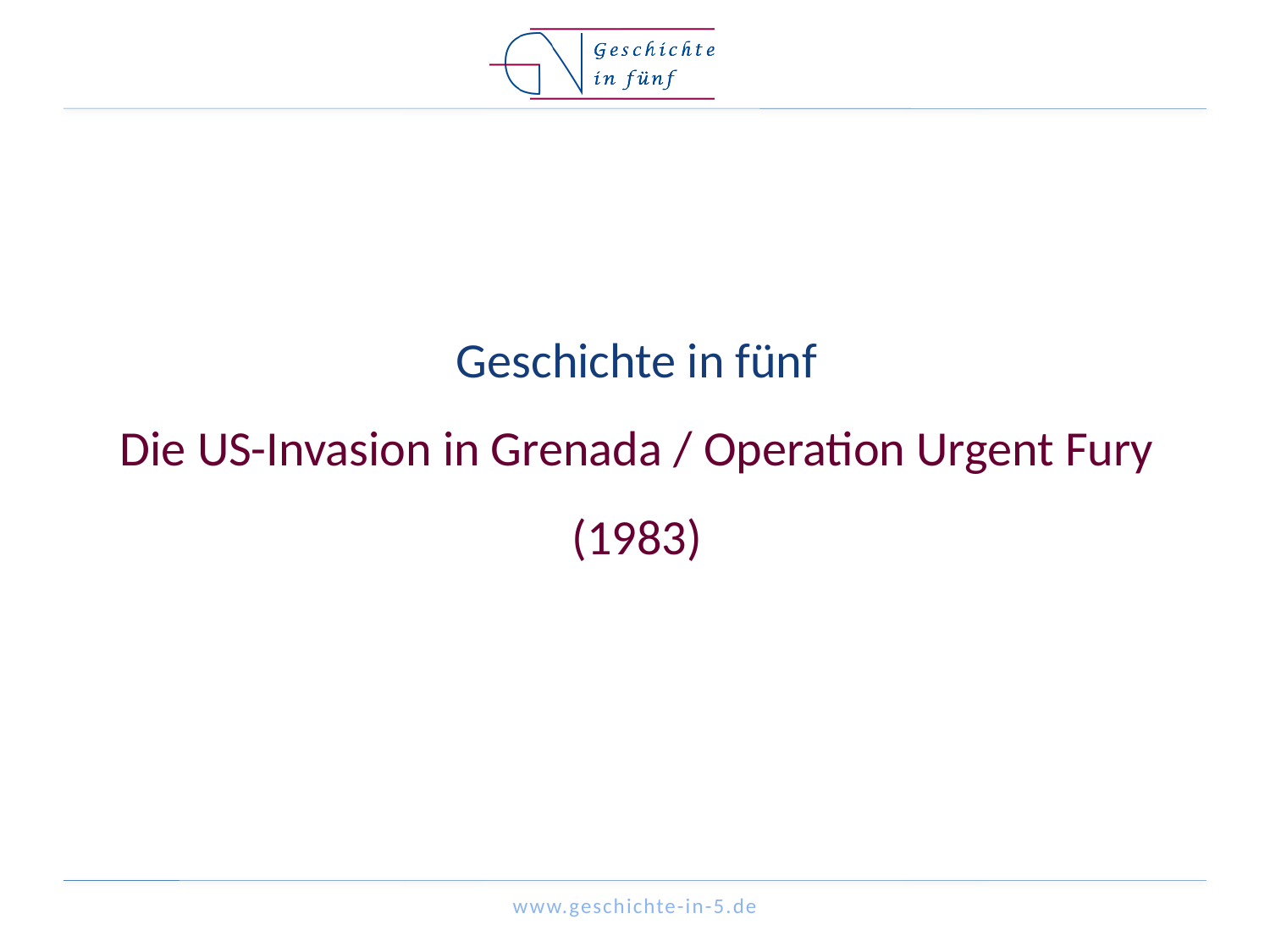

# Geschichte in fünf Die US-Invasion in Grenada / Operation Urgent Fury (1983)